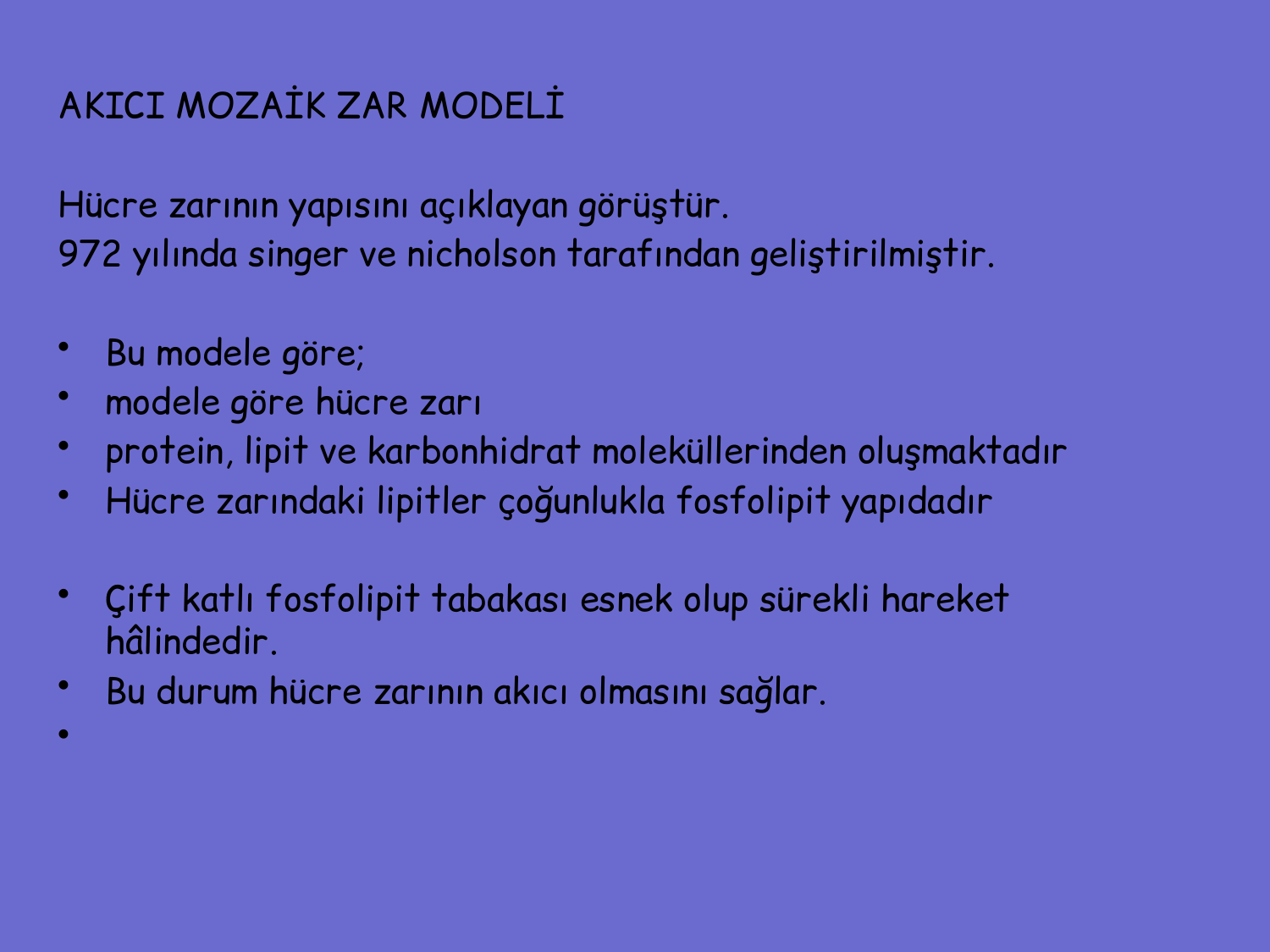

AKICI MOZAİK ZAR MODELİ

Hücre zarının yapısını açıklayan görüştür.
972 yılında singer ve nicholson tarafından geliştirilmiştir.

Bu modele göre;
modele göre hücre zarı
protein, lipit ve karbonhidrat moleküllerinden oluşmaktadır
Hücre zarındaki lipitler çoğunlukla fosfolipit yapıdadır

Çift katlı fosfolipit tabakası esnek olup sürekli hareket hâlindedir.
Bu durum hücre zarının akıcı olmasını sağlar.